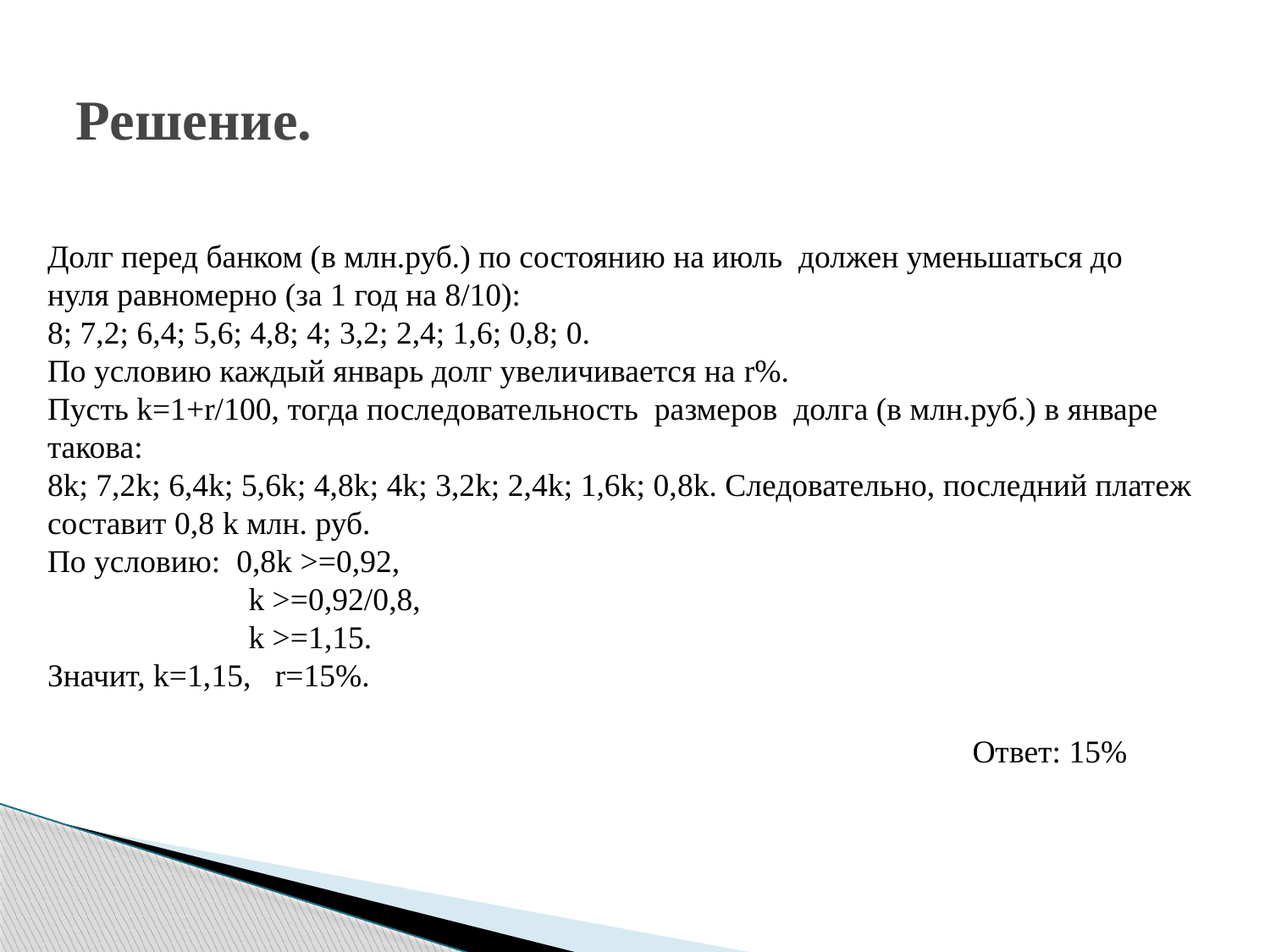

# Решение.

Долг перед банком (в млн.руб.) по состоянию на июль  должен уменьшаться до нуля равномерно (за 1 год на 8/10):
8; 7,2; 6,4; 5,6; 4,8; 4; 3,2; 2,4; 1,6; 0,8; 0.
По условию каждый январь долг увеличивается на r%.
Пусть k=1+r/100, тогда последовательность  размеров  долга (в млн.руб.) в январе такова:
8k; 7,2k; 6,4k; 5,6k; 4,8k; 4k; 3,2k; 2,4k; 1,6k; 0,8k. Следовательно, последний платеж составит 0,8 k млн. руб.
По условию:  0,8k >=0,92,
                         k >=0,92/0,8,
                         k >=1,15.
Значит, k=1,15,   r=15%.

                                                                                                                   Ответ: 15%